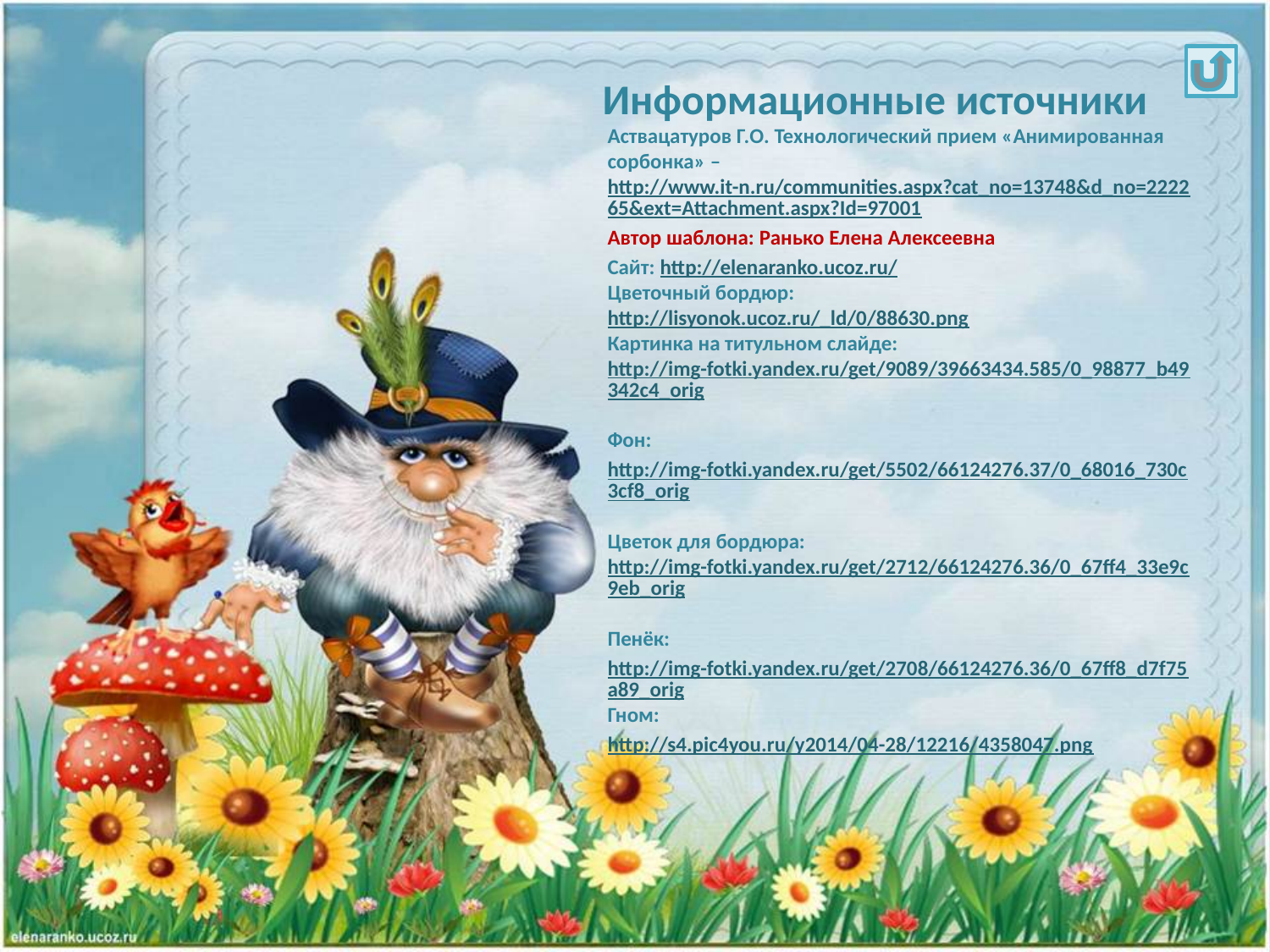

# Информационные источники
Аствацатуров Г.О. Технологический прием «Анимированная сорбонка» – http://www.it-n.ru/communities.aspx?cat_no=13748&d_no=222265&ext=Attachment.aspx?Id=97001
Автор шаблона: Ранько Елена Алексеевна
Сайт: http://elenaranko.ucoz.ru/
Цветочный бордюр:
http://lisyonok.ucoz.ru/_ld/0/88630.png
Картинка на титульном слайде:
http://img-fotki.yandex.ru/get/9089/39663434.585/0_98877_b49342c4_orig
Фон:
http://img-fotki.yandex.ru/get/5502/66124276.37/0_68016_730c3cf8_orig
Цветок для бордюра:
http://img-fotki.yandex.ru/get/2712/66124276.36/0_67ff4_33e9c9eb_orig
Пенёк:
http://img-fotki.yandex.ru/get/2708/66124276.36/0_67ff8_d7f75a89_orig
Гном:
http://s4.pic4you.ru/y2014/04-28/12216/4358047.png